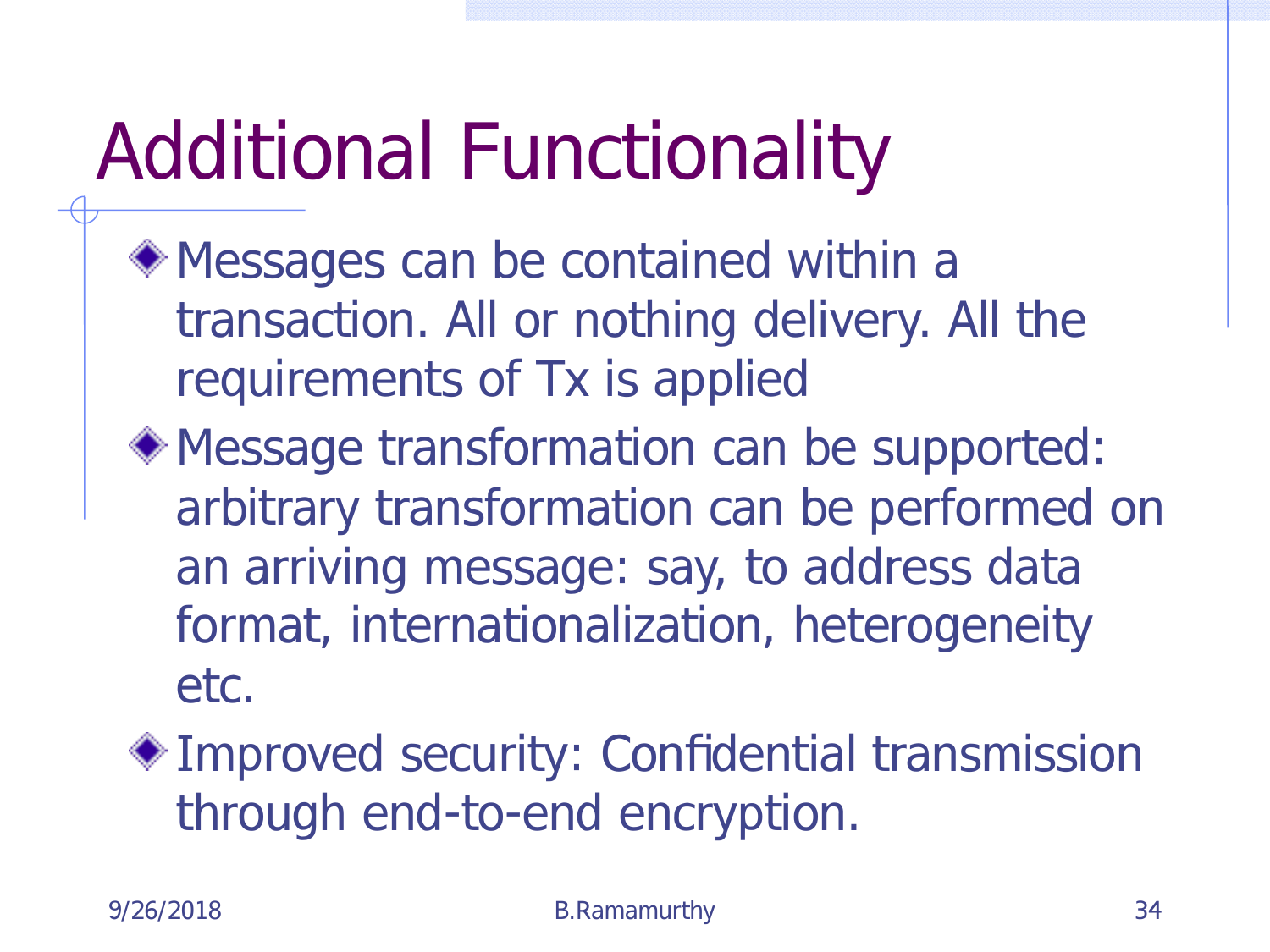

# Additional Functionality
Messages can be contained within a transaction. All or nothing delivery. All the requirements of Tx is applied
Message transformation can be supported: arbitrary transformation can be performed on an arriving message: say, to address data format, internationalization, heterogeneity etc.
Improved security: Confidential transmission through end-to-end encryption.

9/26/2018
B.Ramamurthy
34